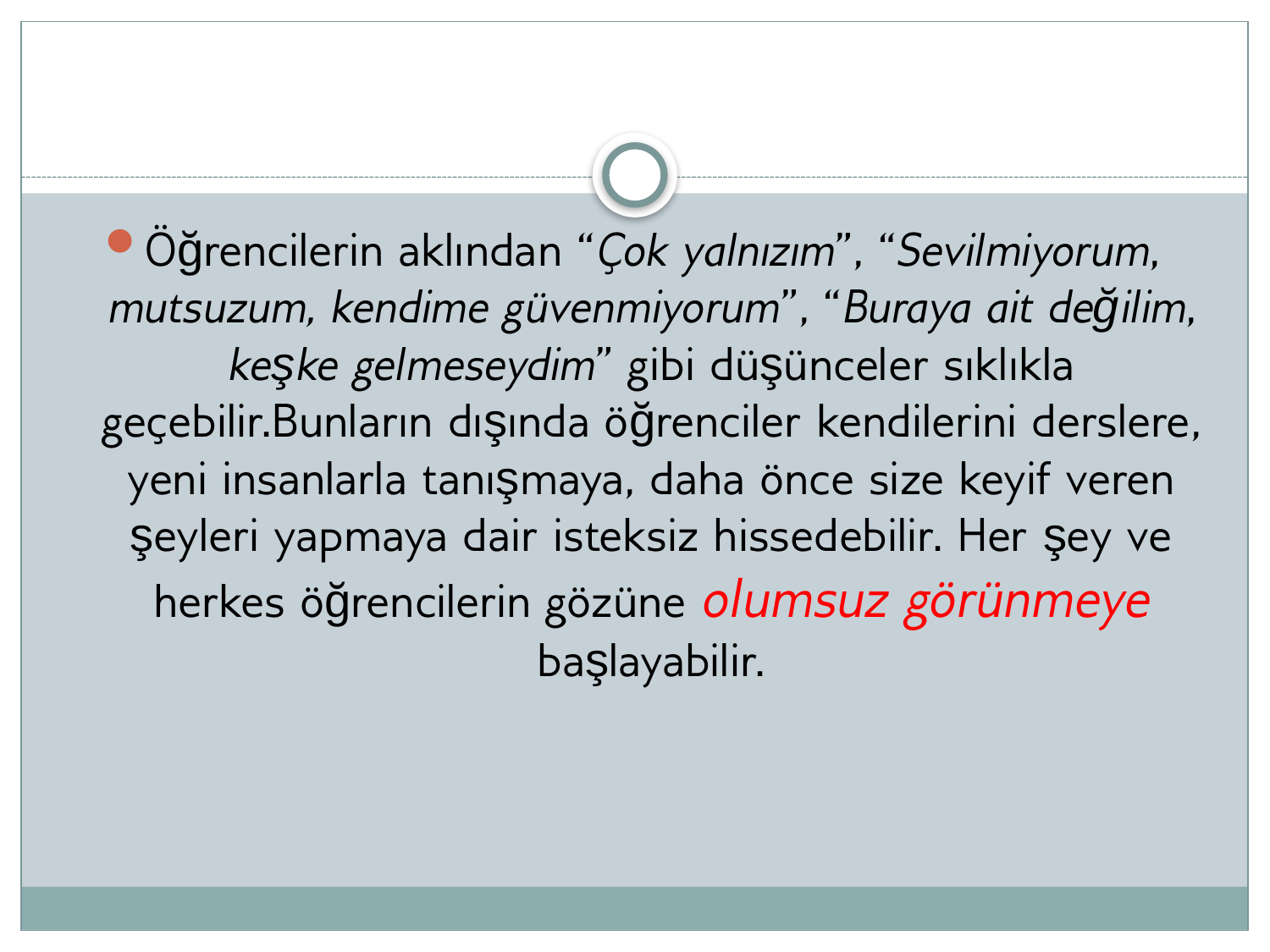

Öğrencilerin aklından “Çok yalnızım”, “Sevilmiyorum, mutsuzum, kendime güvenmiyorum”, “Buraya ait değilim, keşke gelmeseydim” gibi düşünceler sıklıkla geçebilir.Bunların dışında öğrenciler kendilerini derslere, yeni insanlarla tanışmaya, daha önce size keyif veren şeyleri yapmaya dair isteksiz hissedebilir. Her şey ve herkes öğrencilerin gözüne olumsuz görünmeye başlayabilir.